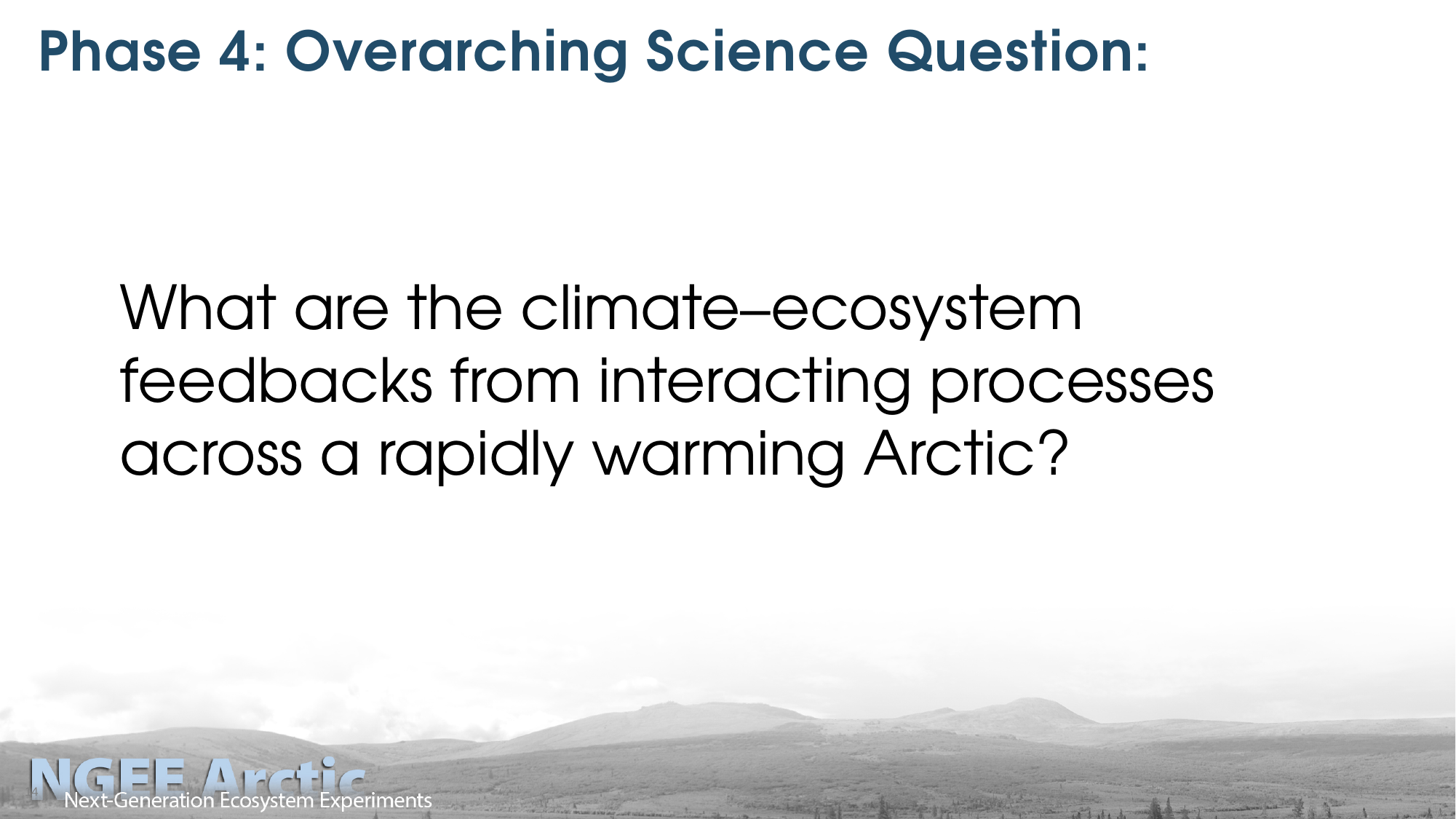

# Phase 4: Overarching Science Question:
What are the climate–ecosystem feedbacks from interacting processes across a rapidly warming Arctic?